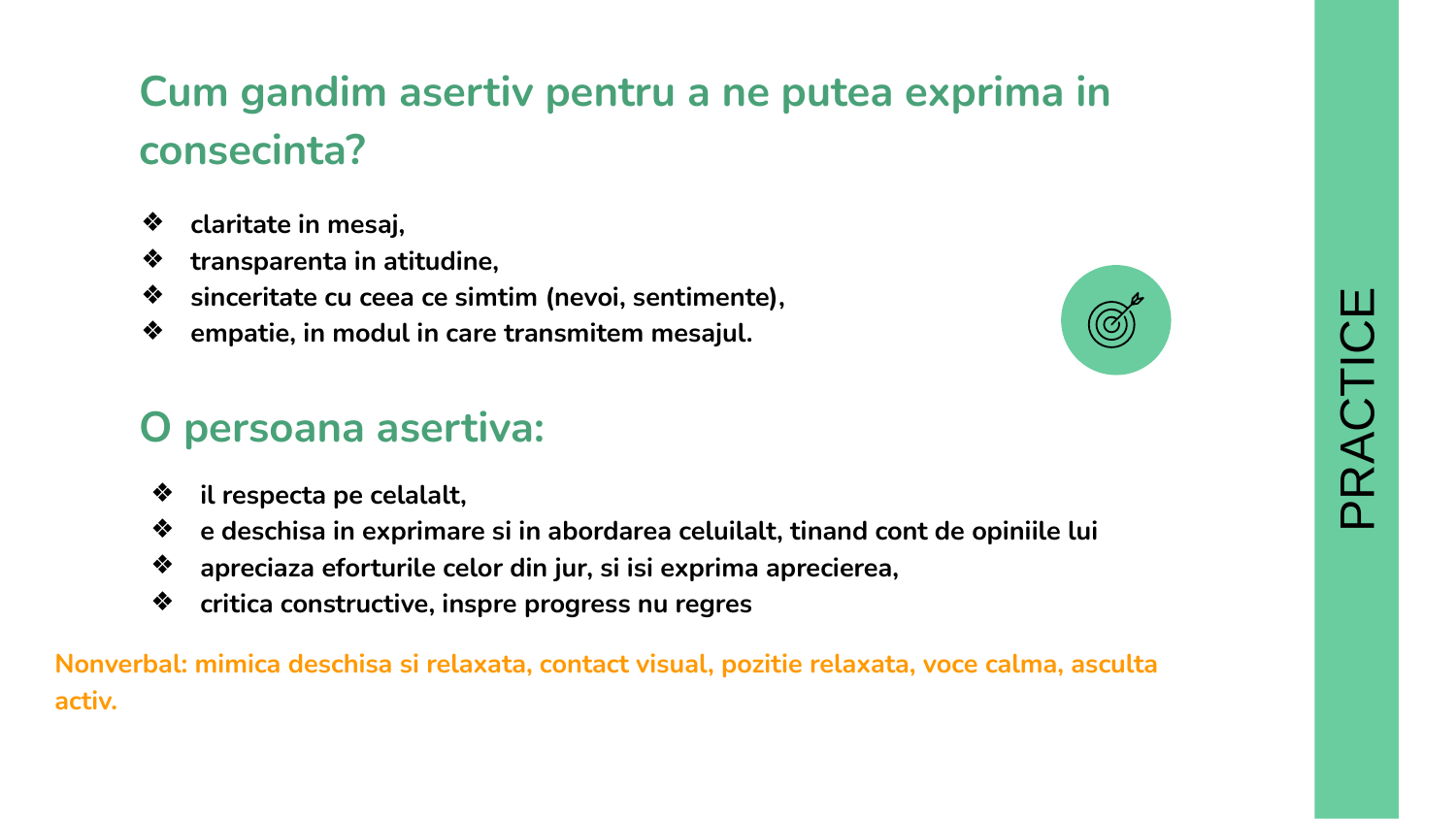

Cum gandim asertiv pentru a ne putea exprima in consecinta?

claritate in mesaj,
transparenta in atitudine,
sinceritate cu ceea ce simtim (nevoi, sentimente),
empatie, in modul in care transmitem mesajul.

# PRACTICE
O persoana asertiva:

il respecta pe celalalt,
e deschisa in exprimare si in abordarea celuilalt, tinand cont de opiniile lui
apreciaza eforturile celor din jur, si isi exprima aprecierea,
critica constructive, inspre progress nu regres
Nonverbal: mimica deschisa si relaxata, contact visual, pozitie relaxata, voce calma, asculta activ.